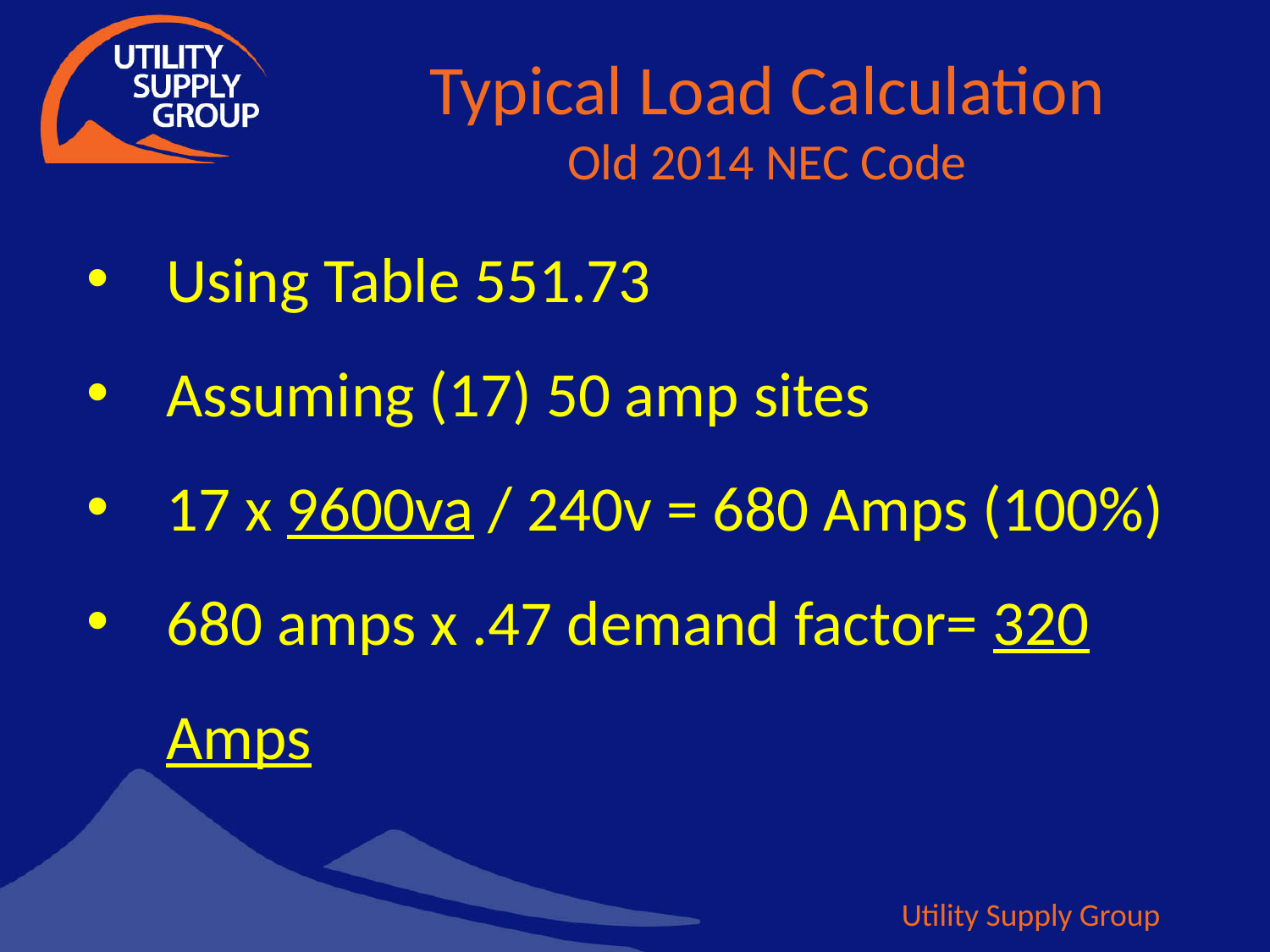

# Typical Load Calculation Old 2014 NEC Code
Using Table 551.73
Assuming (17) 50 amp sites
17 x 9600va / 240v = 680 Amps (100%)
680 amps x .47 demand factor= 320 Amps
Utility Supply Group